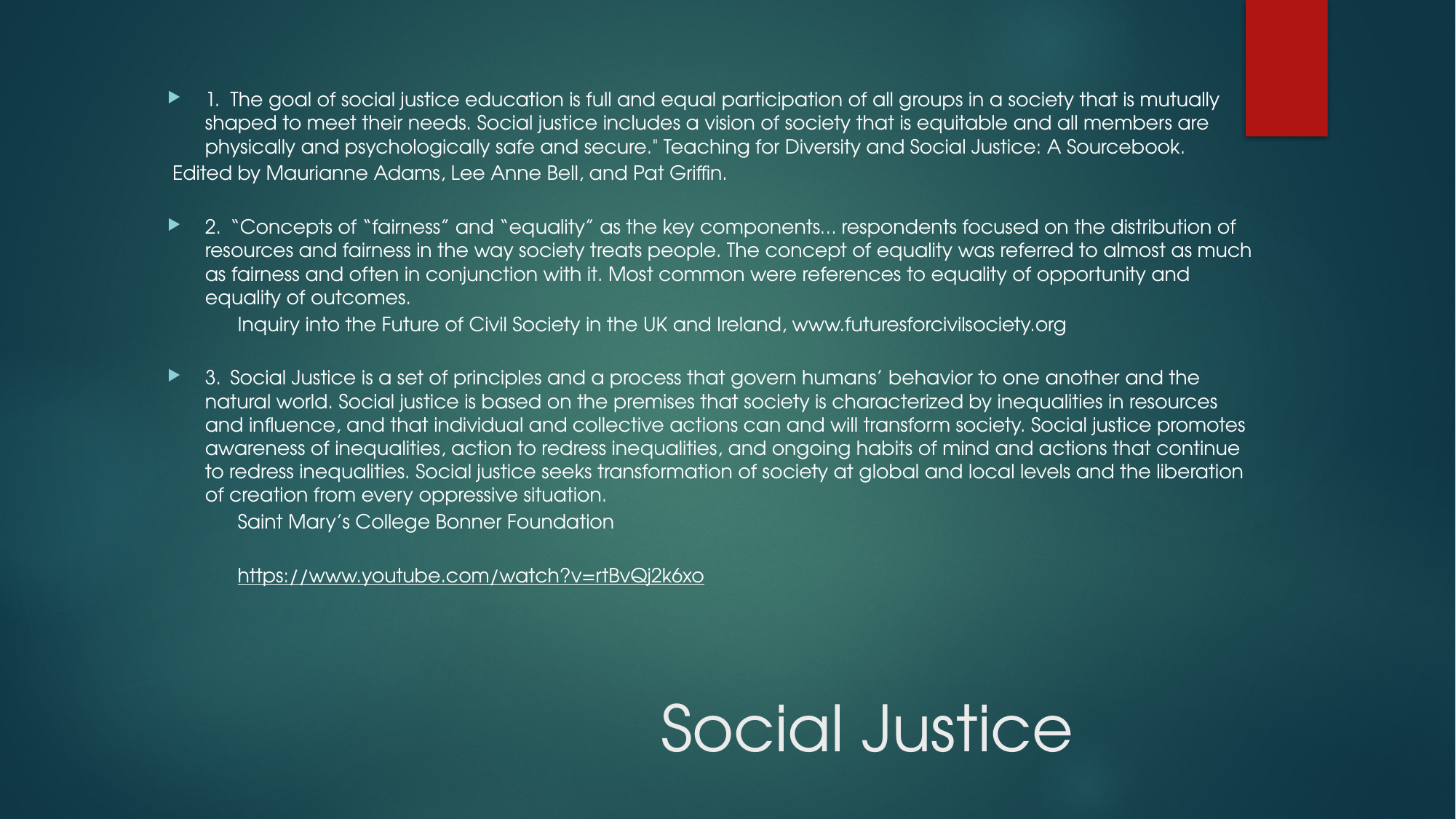

1.	The goal of social justice education is full and equal participation of all groups in a society that is mutually shaped to meet their needs. Social justice includes a vision of society that is equitable and all members are physically and psychologically safe and secure." Teaching for Diversity and Social Justice: A Sourcebook.
			Edited by Maurianne Adams, Lee Anne Bell, and Pat Griffin.

2.	“Concepts of “fairness” and “equality” as the key components… respondents focused on the distribution of resources and fairness in the way society treats people. The concept of equality was referred to almost as much as fairness and often in conjunction with it. Most common were references to equality of opportunity and equality of outcomes.
	Inquiry into the Future of Civil Society in the UK and Ireland, www.futuresforcivilsociety.org

3.	Social Justice is a set of principles and a process that govern humans’ behavior to one another and the natural world. Social justice is based on the premises that society is characterized by inequalities in resources and influence, and that individual and collective actions can and will transform society. Social justice promotes awareness of inequalities, action to redress inequalities, and ongoing habits of mind and actions that continue to redress inequalities. Social justice seeks transformation of society at global and local levels and the liberation of creation from every oppressive situation.
				Saint Mary’s College Bonner Foundation

https://www.youtube.com/watch?v=rtBvQj2k6xo

# Social Justice